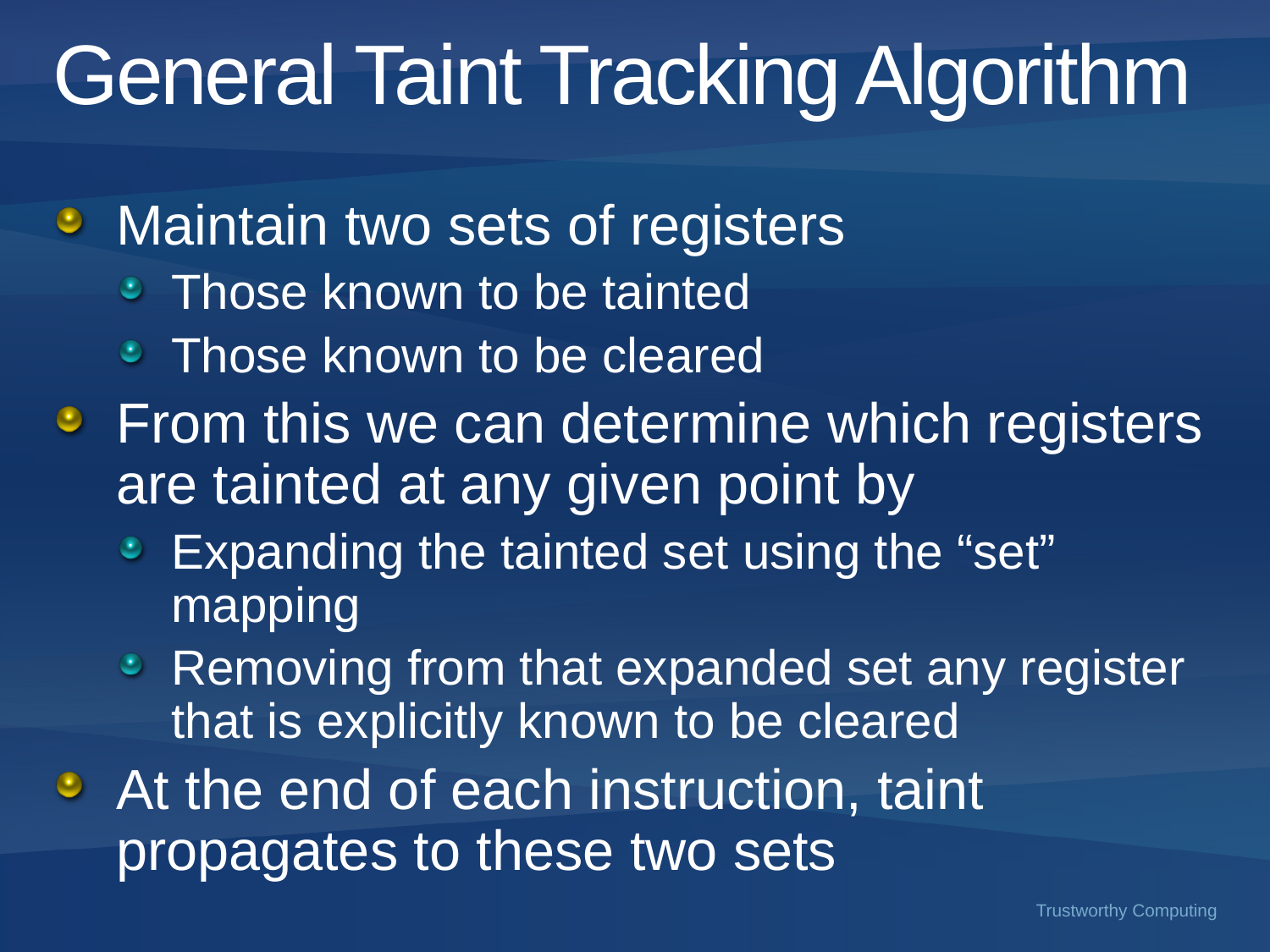

# General Taint Tracking Algorithm
Maintain two sets of registers
Those known to be tainted
Those known to be cleared
From this we can determine which registers are tainted at any given point by
Expanding the tainted set using the “set” mapping
Removing from that expanded set any register that is explicitly known to be cleared
At the end of each instruction, taint propagates to these two sets